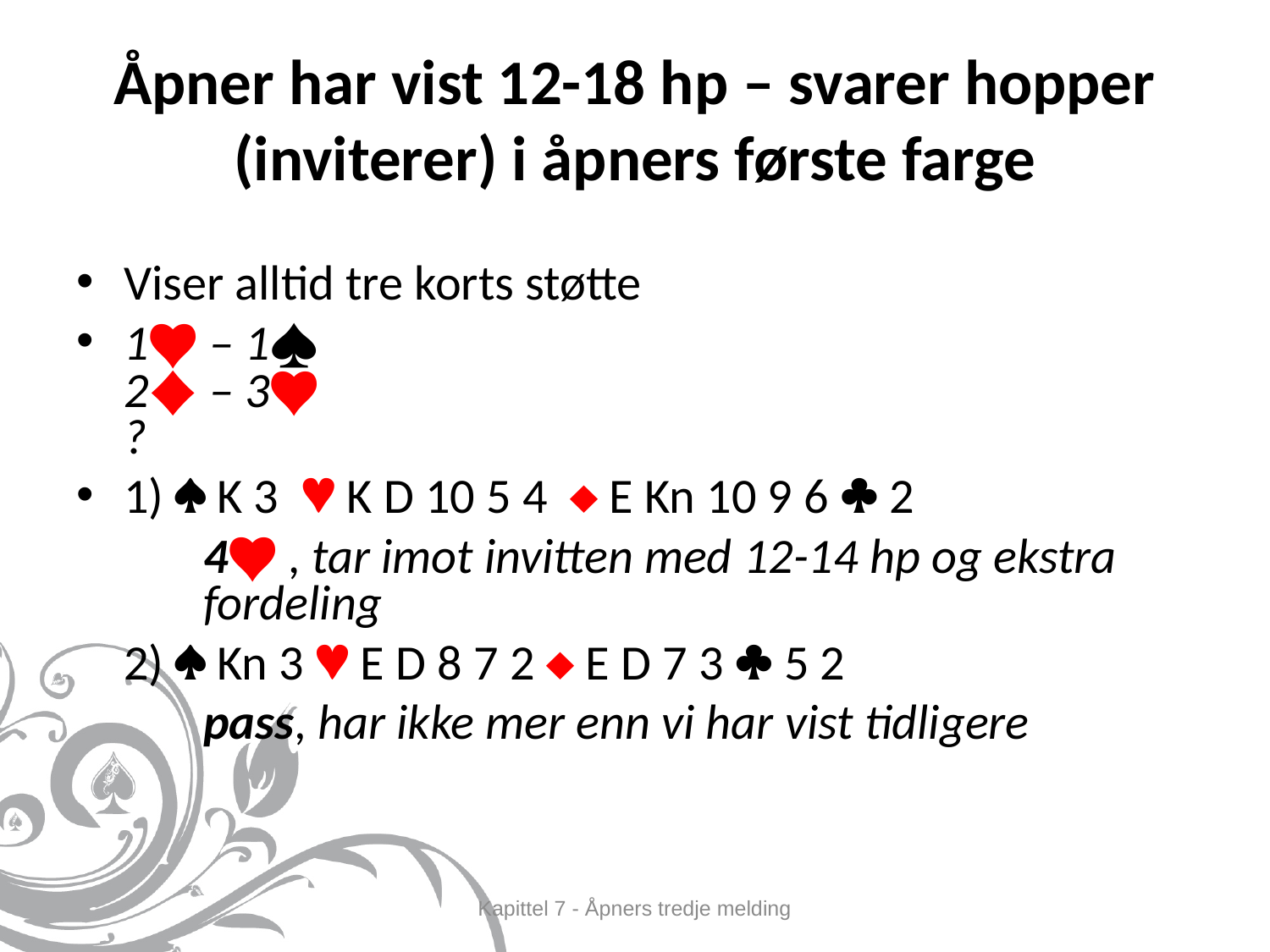

# Åpner har vist 12-18 hp – svarer hopper (inviterer) i åpners første farge
Viser alltid tre korts støtte
1♥ – 1♠
2♦ – 3♥
?
1) ♠ K 3  ♥ K D 10 5 4  ♦ E Kn 10 9 6 ♣ 2
	4♥ , tar imot invitten med 12-14 hp og ekstra 	fordeling
	2) ♠ Kn 3 ♥ E D 8 7 2 ♦ E D 7 3 ♣ 5 2
	pass, har ikke mer enn vi har vist tidligere

Kapittel 7 - Åpners tredje melding